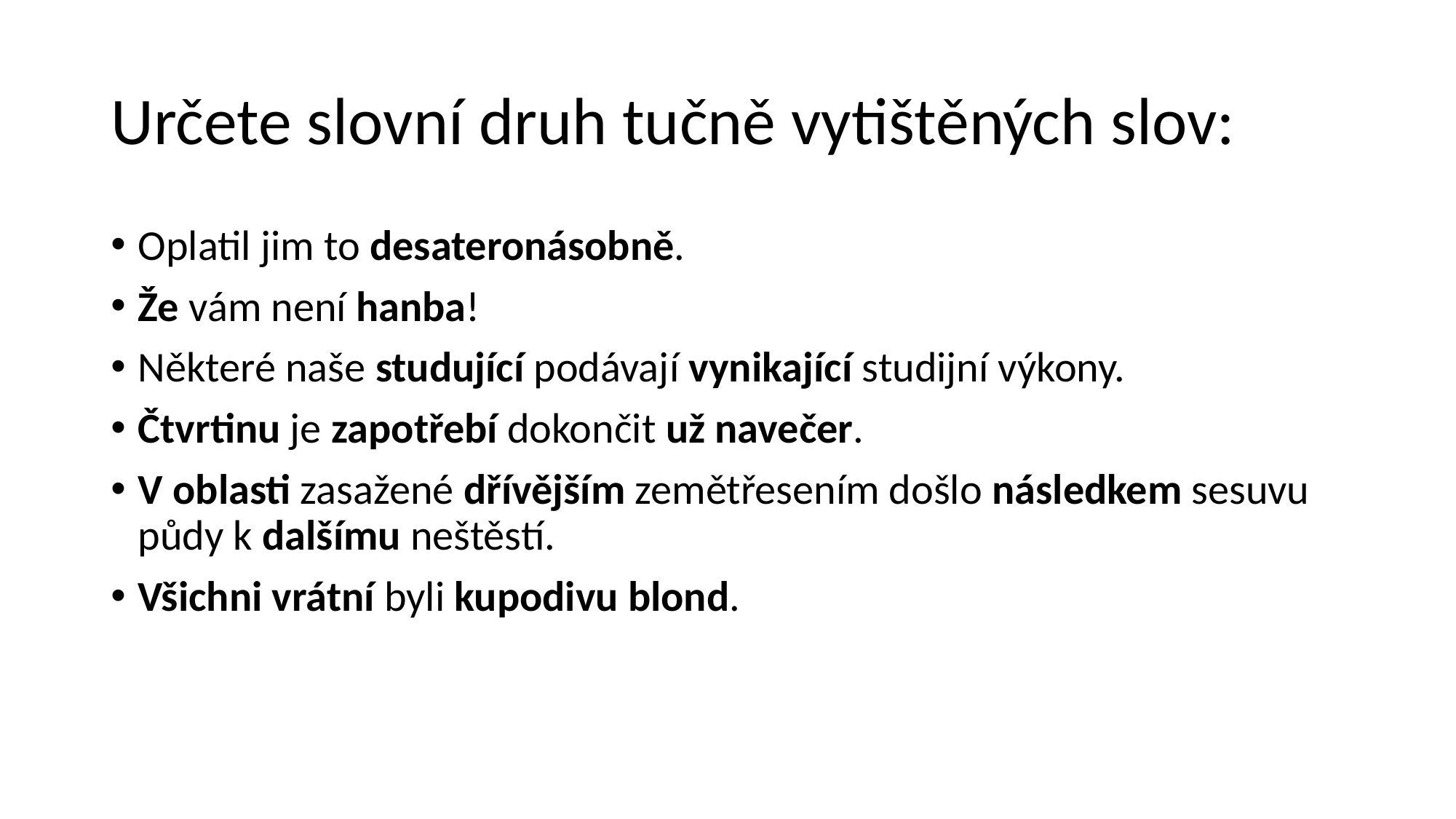

# Určete slovní druh tučně vytištěných slov:
Oplatil jim to desateronásobně.
Že vám není hanba!
Některé naše studující podávají vynikající studijní výkony.
Čtvrtinu je zapotřebí dokončit už navečer.
V oblasti zasažené dřívějším zemětřesením došlo následkem sesuvu půdy k dalšímu neštěstí.
Všichni vrátní byli kupodivu blond.